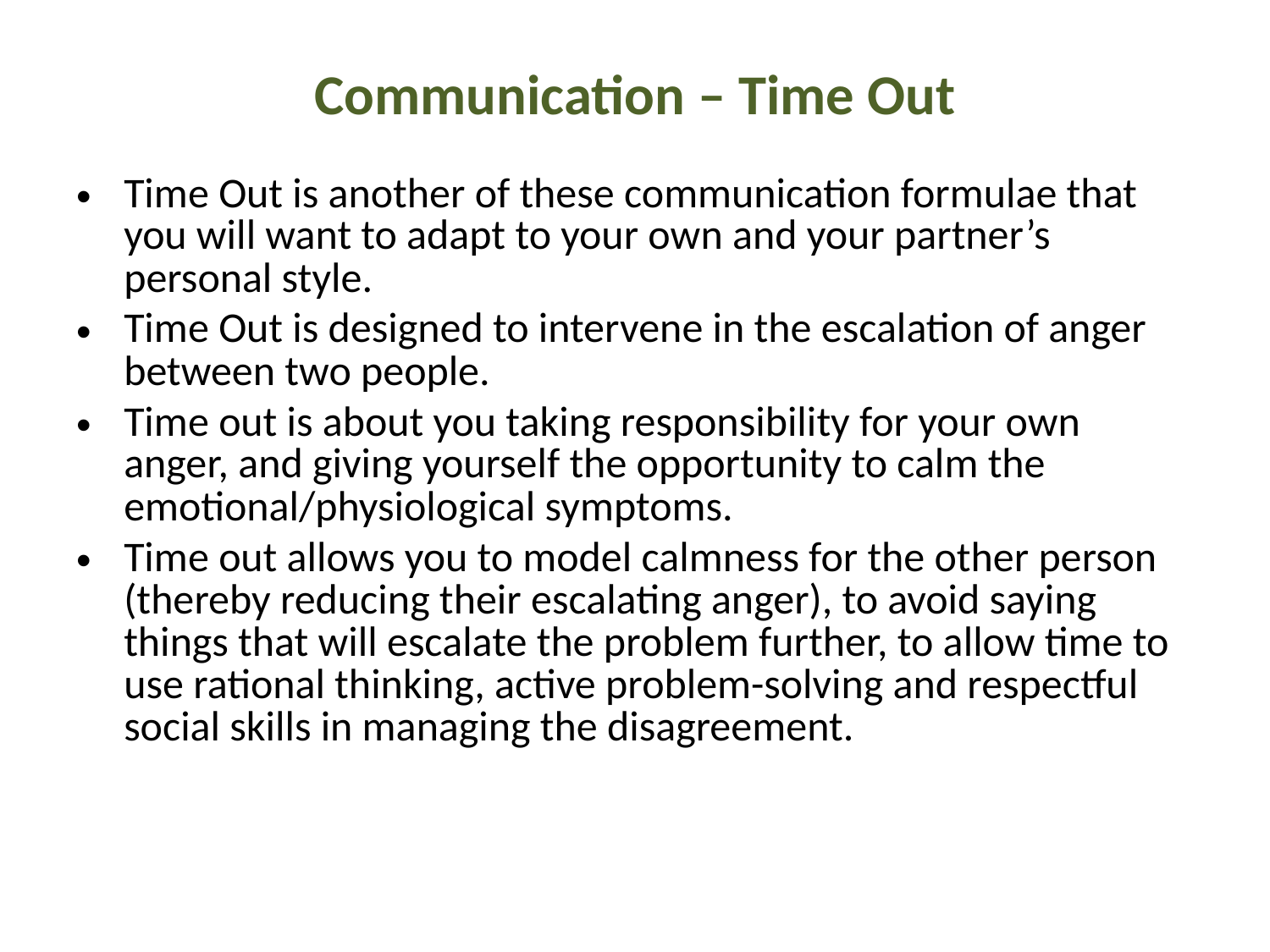

# Communication – Time Out
Time Out is another of these communication formulae that you will want to adapt to your own and your partner’s personal style.
Time Out is designed to intervene in the escalation of anger  between two people.
Time out is about you taking responsibility for your own anger, and giving yourself the opportunity to calm the emotional/physiological symptoms.
Time out allows you to model calmness for the other person (thereby reducing their escalating anger), to avoid saying things that will escalate the problem further, to allow time to use rational thinking, active problem-solving and respectful social skills in managing the disagreement.